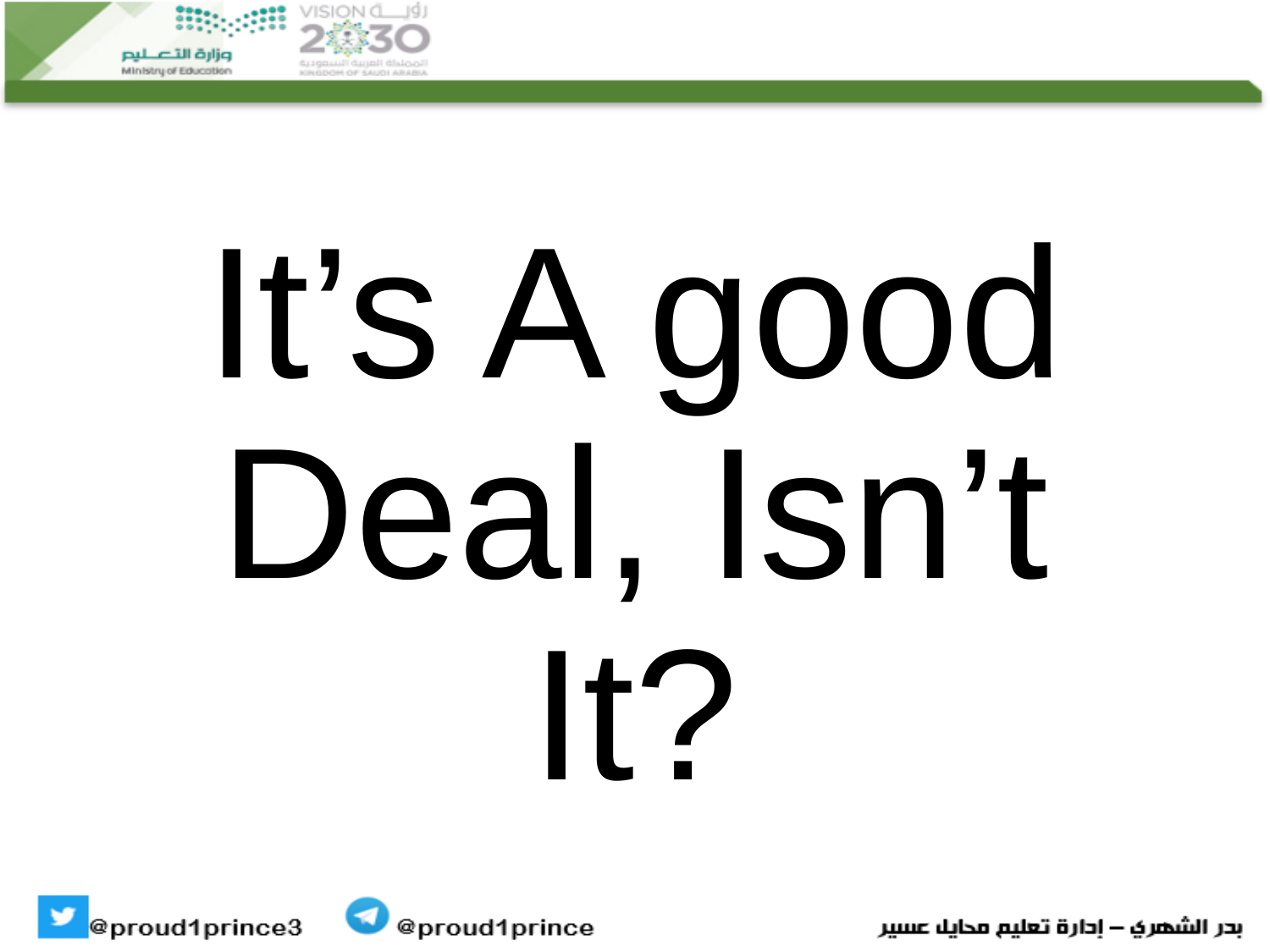

# It’s A good Deal, Isn’t It?